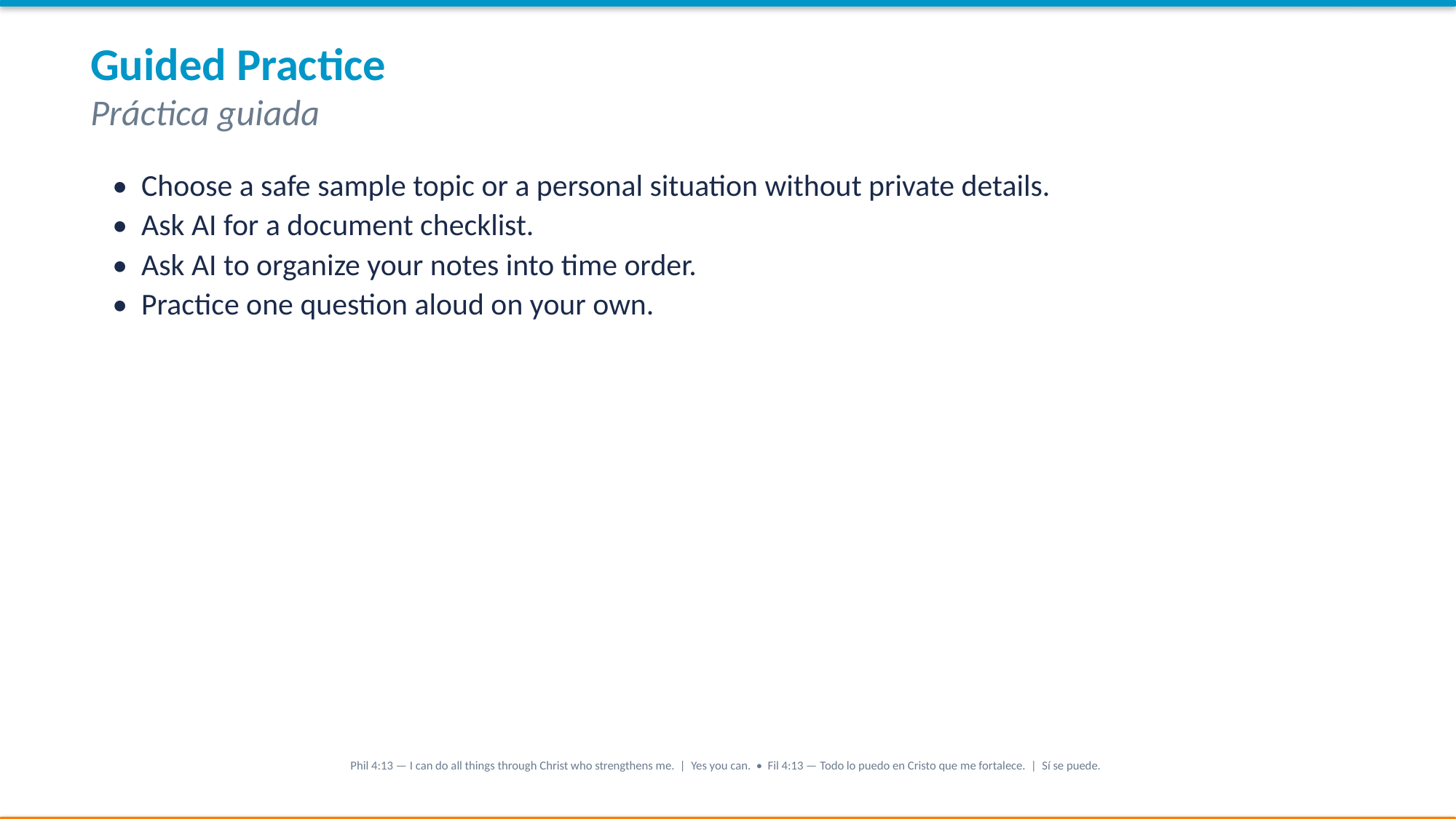

Guided Practice
Práctica guiada
•  Choose a safe sample topic or a personal situation without private details.
•  Ask AI for a document checklist.
•  Ask AI to organize your notes into time order.
•  Practice one question aloud on your own.
Phil 4:13 — I can do all things through Christ who strengthens me.  |  Yes you can.  •  Fil 4:13 — Todo lo puedo en Cristo que me fortalece.  |  Sí se puede.